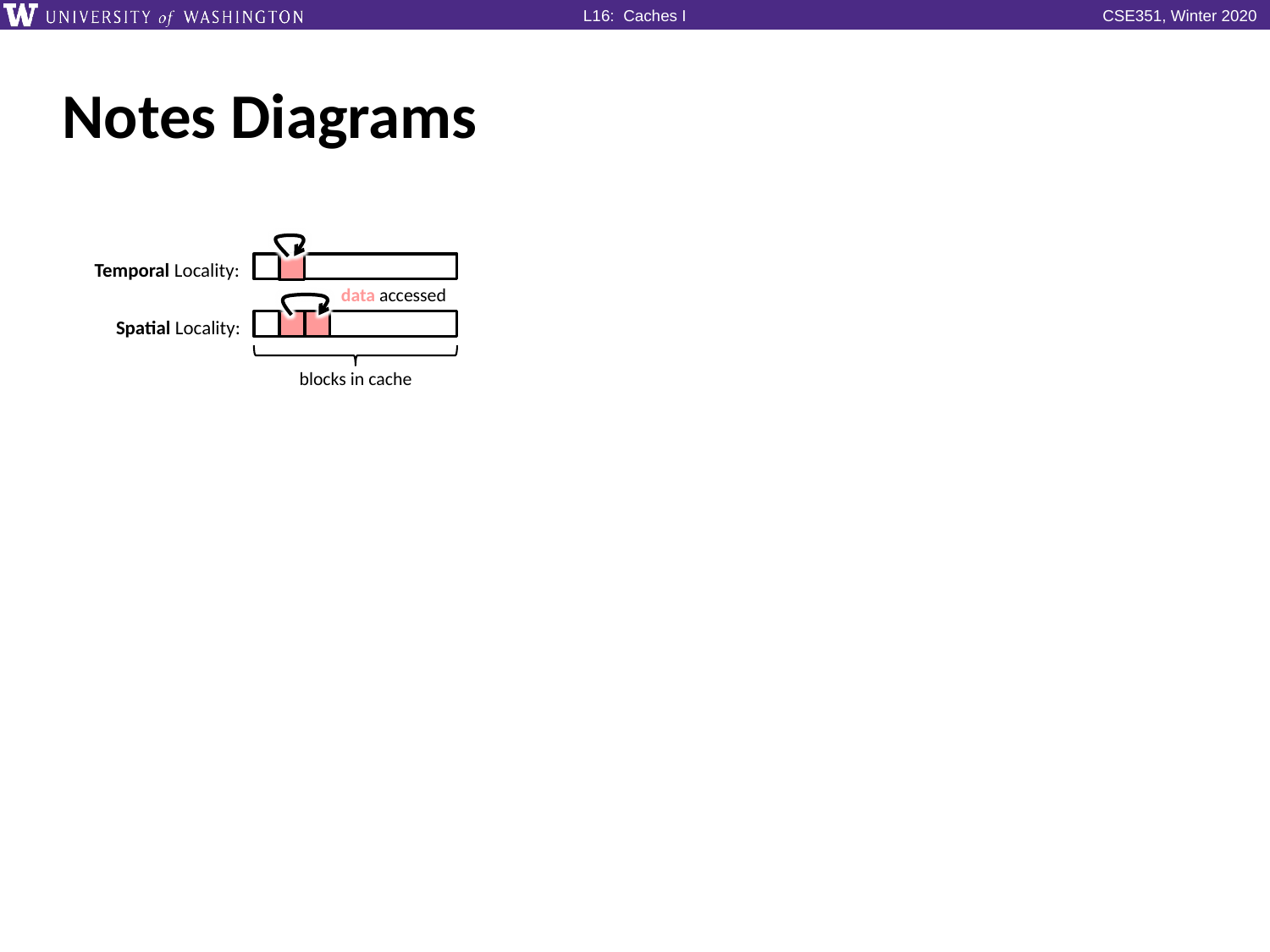

# Notes Diagrams

Temporal Locality:

data accessed

Spatial Locality:

blocks in cache